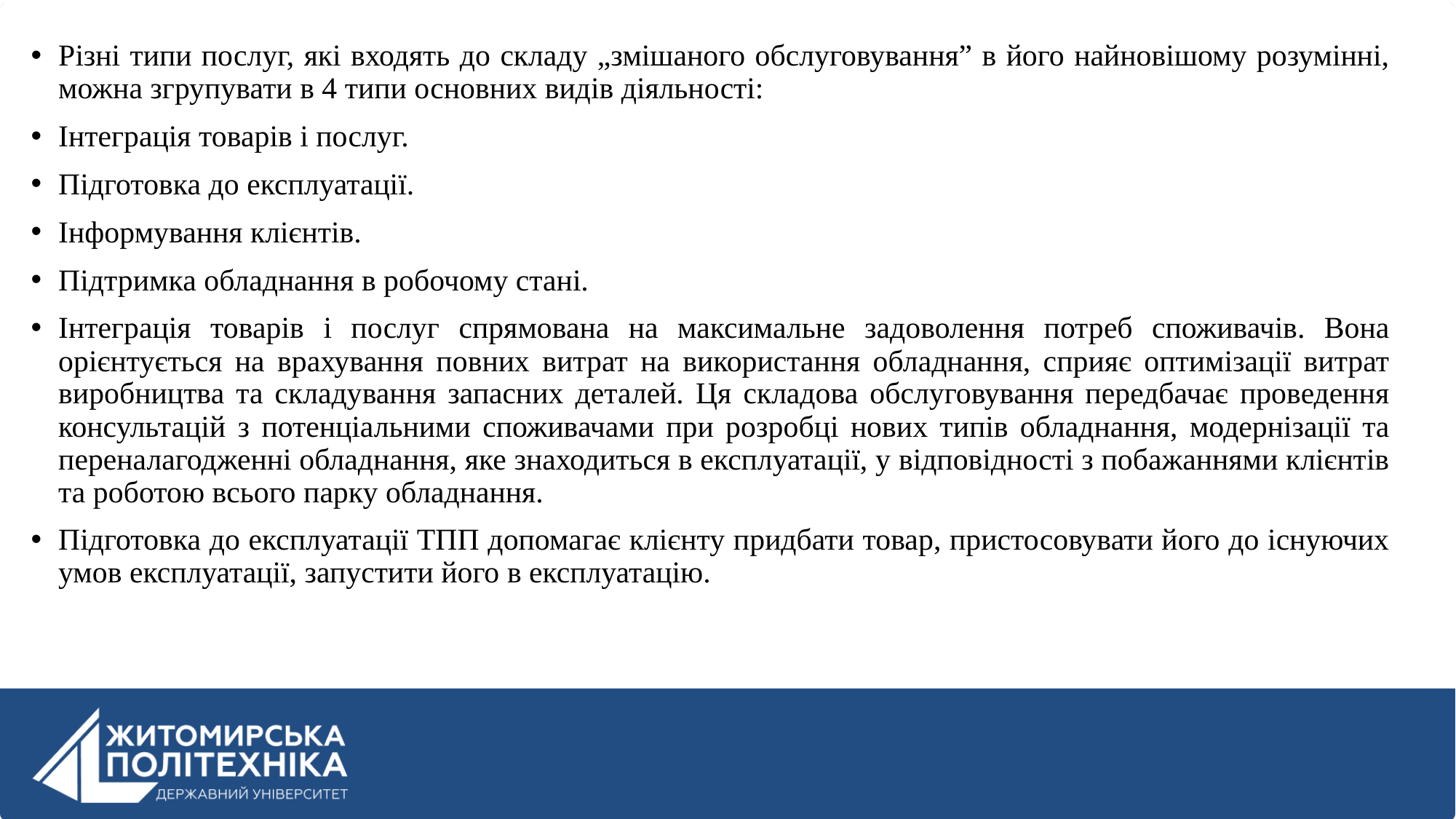

Різні типи послуг, які входять до складу „змішаного обслуговування” в його найновішому розумінні, можна згрупувати в 4 типи основних видів діяльності:
Інтеграція товарів і послуг.
Підготовка до експлуатації.
Інформування клієнтів.
Підтримка обладнання в робочому стані.
Інтеграція товарів і послуг спрямована на максимальне задоволення потреб споживачів. Вона орієнтується на врахування повних витрат на використання обладнання, сприяє оптимізації витрат виробництва та складування запасних деталей. Ця складова обслуговування передбачає проведення консультацій з потенціальними споживачами при розробці нових типів обладнання, модернізації та переналагодженні обладнання, яке знаходиться в експлуатації, у відповідності з побажаннями клієнтів та роботою всього парку обладнання.
Підготовка до експлуатації ТПП допомагає клієнту придбати товар, пристосовувати його до існуючих умов експлуатації, запустити його в експлуатацію.